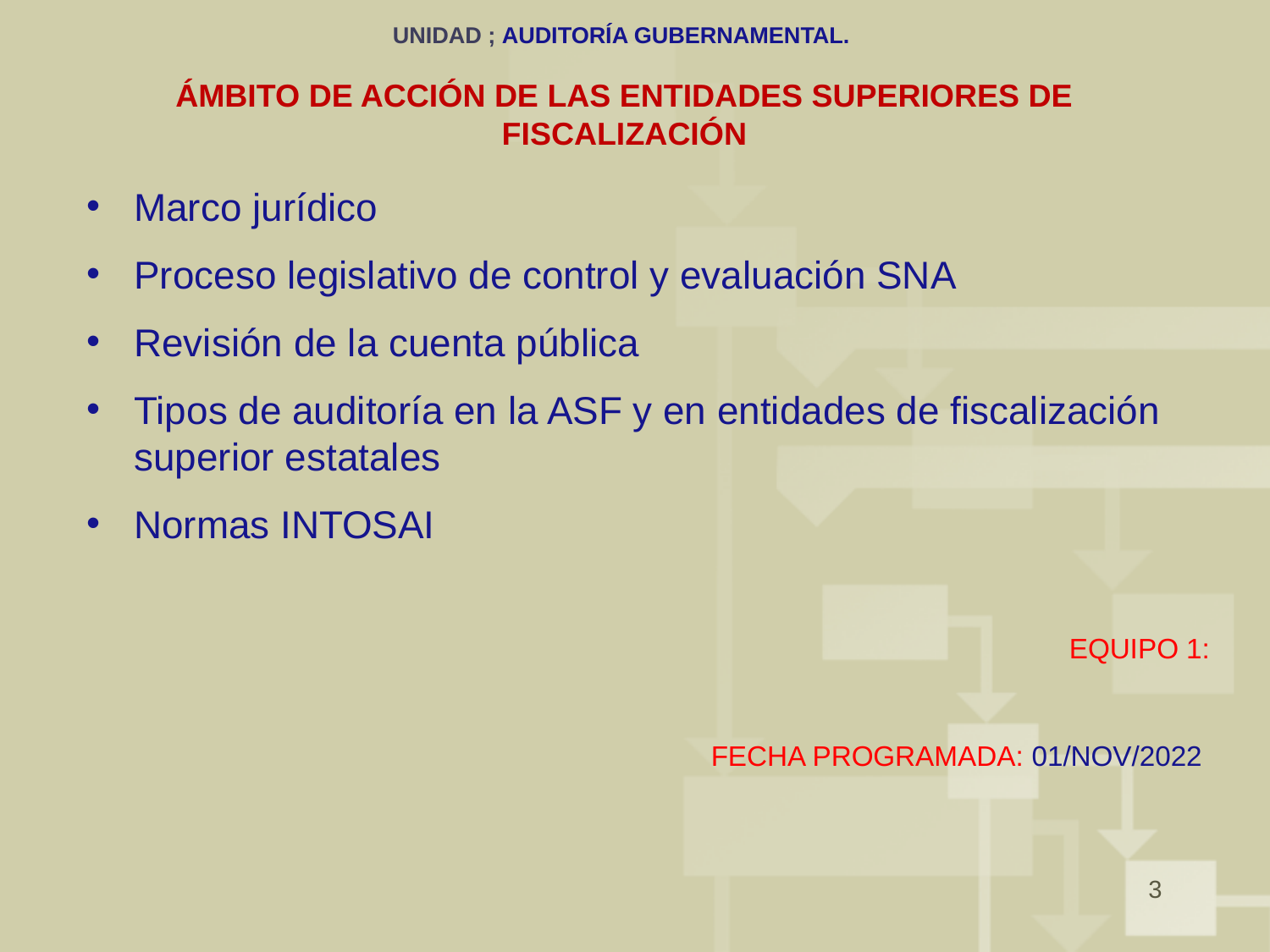

# UNIDAD ; AUDITORÍA GUBERNAMENTAL. ÁMBITO DE ACCIÓN DE LAS ENTIDADES SUPERIORES DE FISCALIZACIÓN
Marco jurídico
Proceso legislativo de control y evaluación SNA
Revisión de la cuenta pública
Tipos de auditoría en la ASF y en entidades de fiscalización superior estatales
Normas INTOSAI

EQUIPO 1:

FECHA PROGRAMADA: 01/NOV/2022

3